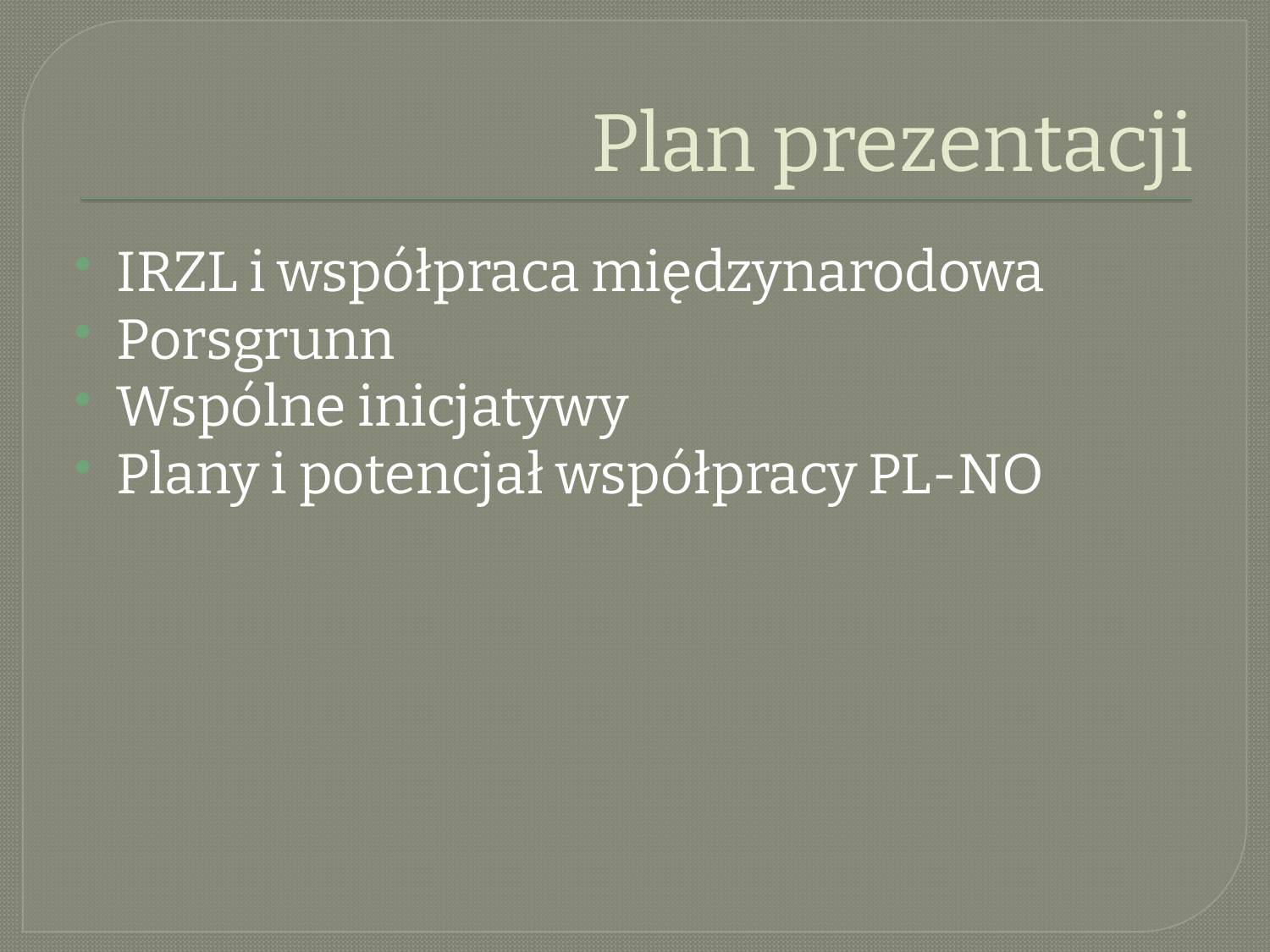

# Plan prezentacji
IRZL i współpraca międzynarodowa
Porsgrunn
Wspólne inicjatywy
Plany i potencjał współpracy PL-NO